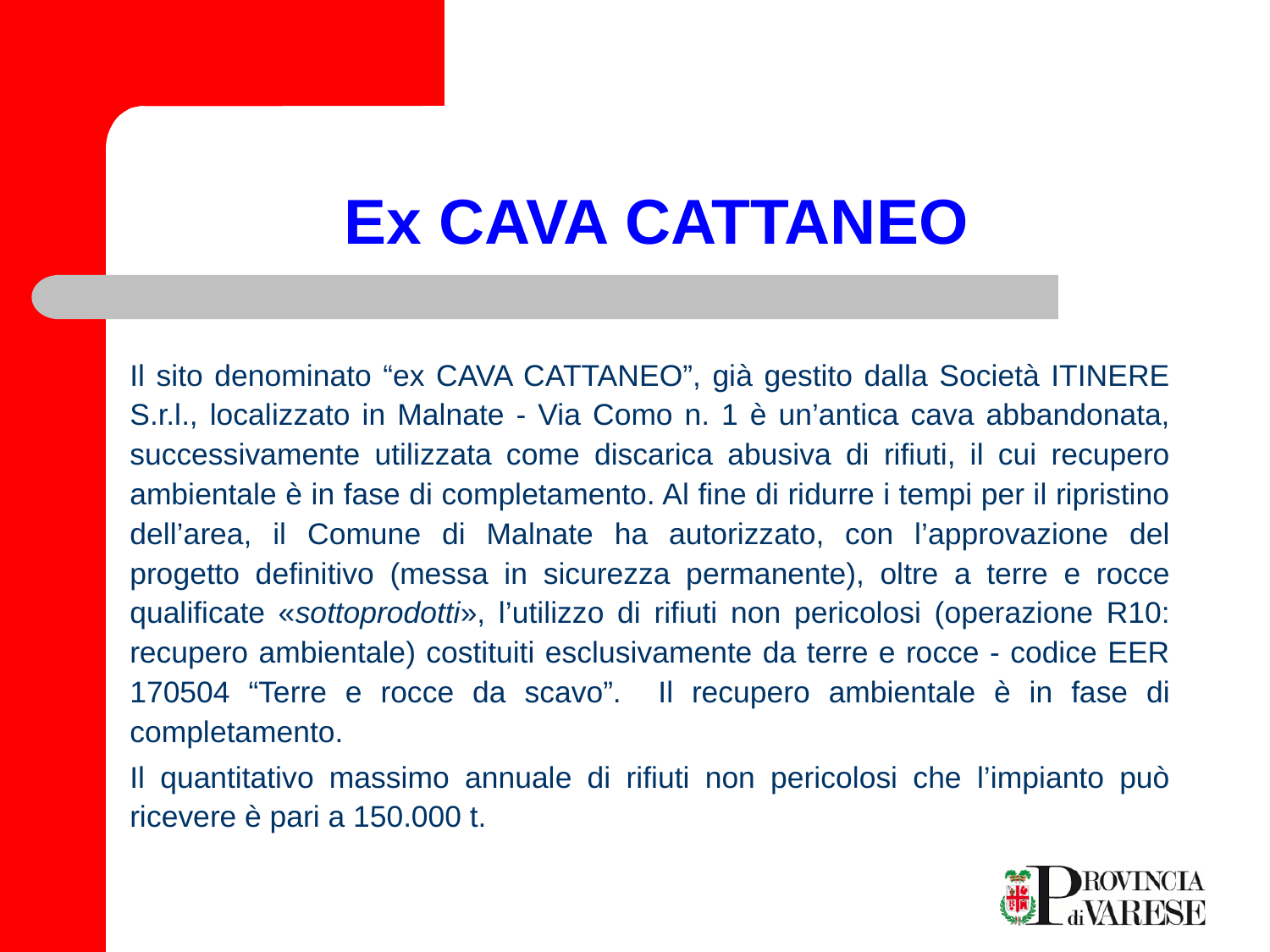

# Ex CAVA CATTANEO
Il sito denominato “ex CAVA CATTANEO”, già gestito dalla Società ITINERE S.r.l., localizzato in Malnate - Via Como n. 1 è un’antica cava abbandonata, successivamente utilizzata come discarica abusiva di rifiuti, il cui recupero ambientale è in fase di completamento. Al fine di ridurre i tempi per il ripristino dell’area, il Comune di Malnate ha autorizzato, con l’approvazione del progetto definitivo (messa in sicurezza permanente), oltre a terre e rocce qualificate «sottoprodotti», l’utilizzo di rifiuti non pericolosi (operazione R10: recupero ambientale) costituiti esclusivamente da terre e rocce - codice EER 170504 “Terre e rocce da scavo”.  Il recupero ambientale è in fase di completamento.
Il quantitativo massimo annuale di rifiuti non pericolosi che l’impianto può ricevere è pari a 150.000 t.